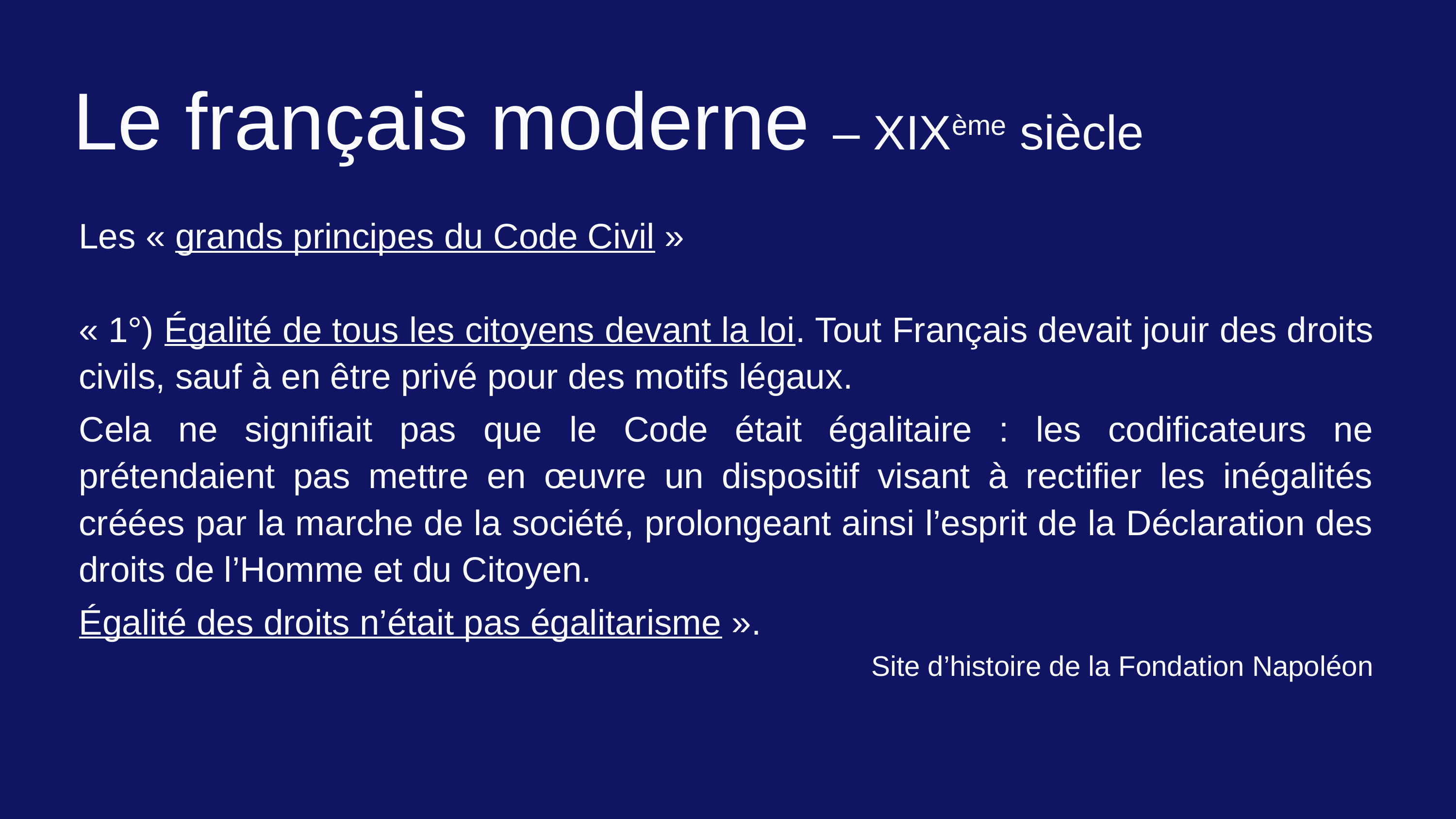

Le français moderne – XIXème siècle
Les « grands principes du Code Civil »

« 1°) Égalité de tous les citoyens devant la loi. Tout Français devait jouir des droits civils, sauf à en être privé pour des motifs légaux.
Cela ne signifiait pas que le Code était égalitaire : les codificateurs ne prétendaient pas mettre en œuvre un dispositif visant à rectifier les inégalités créées par la marche de la société, prolongeant ainsi l’esprit de la Déclaration des droits de l’Homme et du Citoyen.
Égalité des droits n’était pas égalitarisme ».
Site d’histoire de la Fondation Napoléon